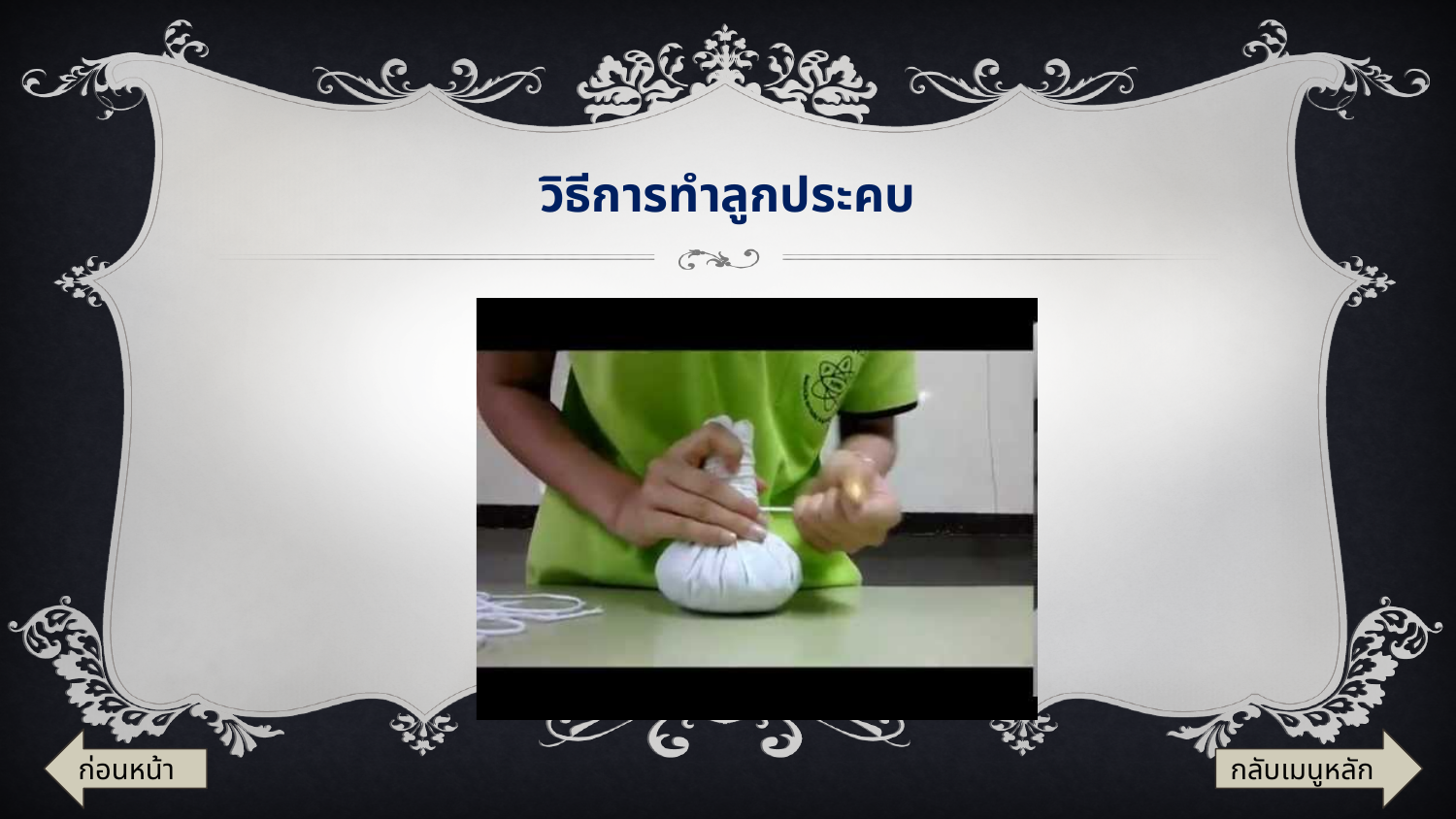

# วิธีการทำลูกประคบ

ก่อนหน้า
กลับเมนูหลัก